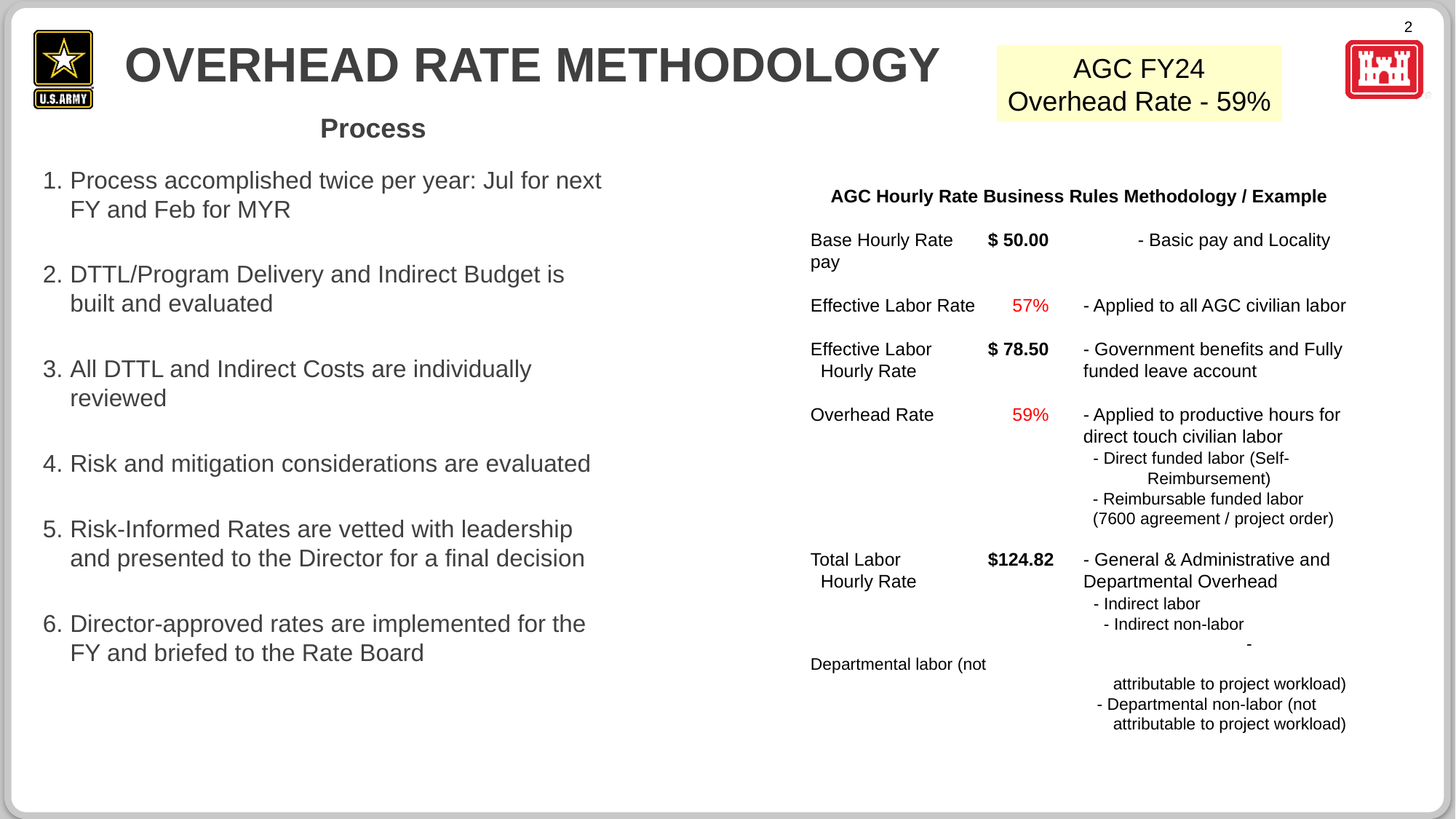

# Overhead Rate methodology
AGC FY24
Overhead Rate - 59%
Process

Process accomplished twice per year: Jul for next FY and Feb for MYR
DTTL/Program Delivery and Indirect Budget is built and evaluated
All DTTL and Indirect Costs are individually reviewed
Risk and mitigation considerations are evaluated
Risk-Informed Rates are vetted with leadership and presented to the Director for a final decision
Director-approved rates are implemented for the FY and briefed to the Rate Board

AGC Hourly Rate Business Rules Methodology / Example

Base Hourly Rate	$ 50.00	 	- Basic pay and Locality pay

Effective Labor Rate 		57%	- Applied to all AGC civilian labor

Effective Labor	$	78.50	- Government benefits and Fully
  Hourly Rate			funded leave account

Overhead Rate		59%	- Applied to productive hours for 			direct touch civilian labor
			  - Direct funded labor (Self-				  Reimbursement)
			  - Reimbursable funded labor
			  (7600 agreement / project order)
Total Labor	$	124.82	- General & Administrative and
  Hourly Rate 			Departmental Overhead
 			  - Indirect labor
                                                              - Indirect non-labor 				                       - Departmental labor (not
                                                                attributable to project workload)
	                       - Departmental non-labor (not
                                                                attributable to project workload)